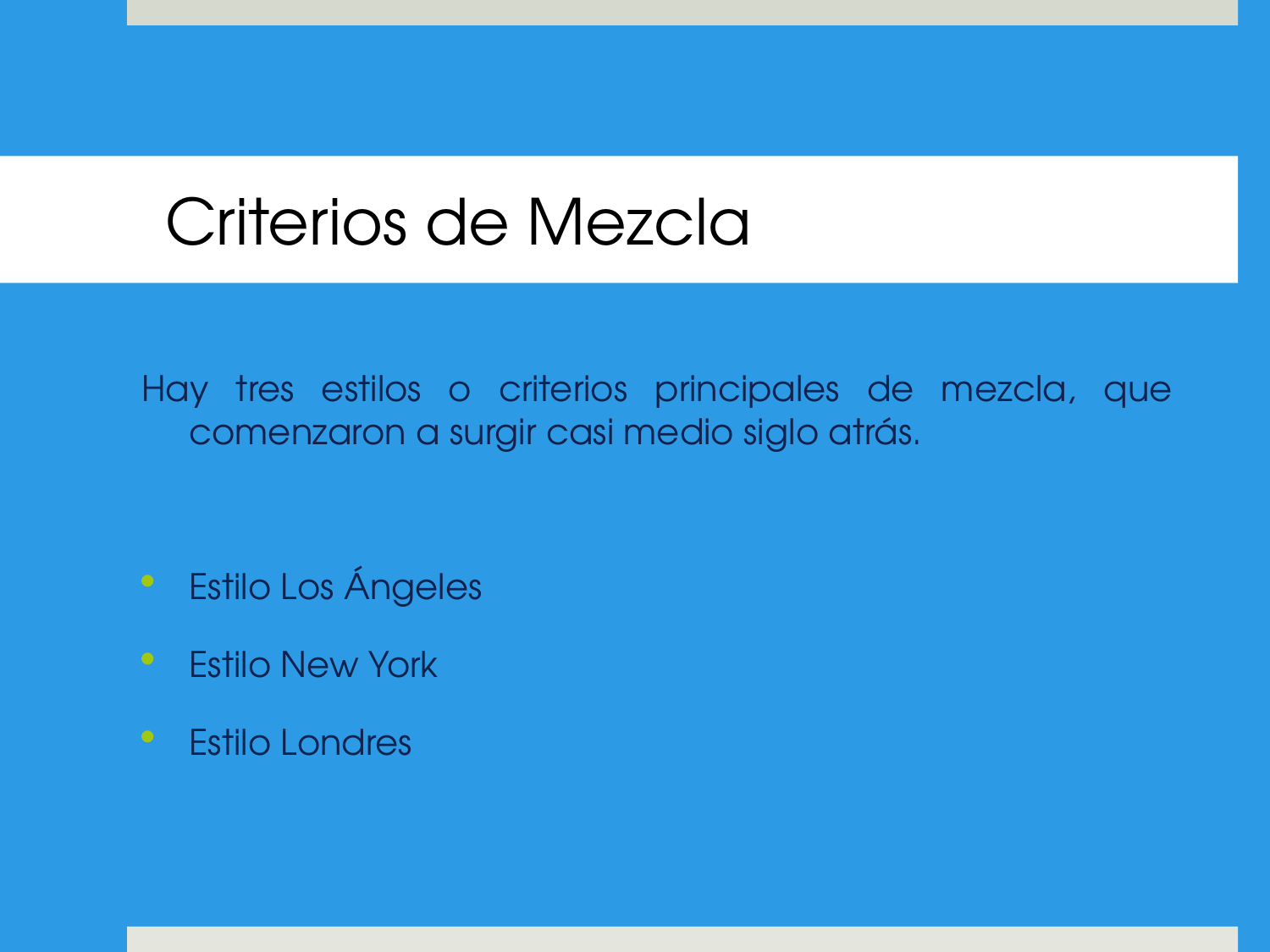

# Criterios de Mezcla
Hay tres estilos o criterios principales de mezcla, que comenzaron a surgir casi medio siglo atrás.

Estilo Los Ángeles
Estilo New York
Estilo Londres